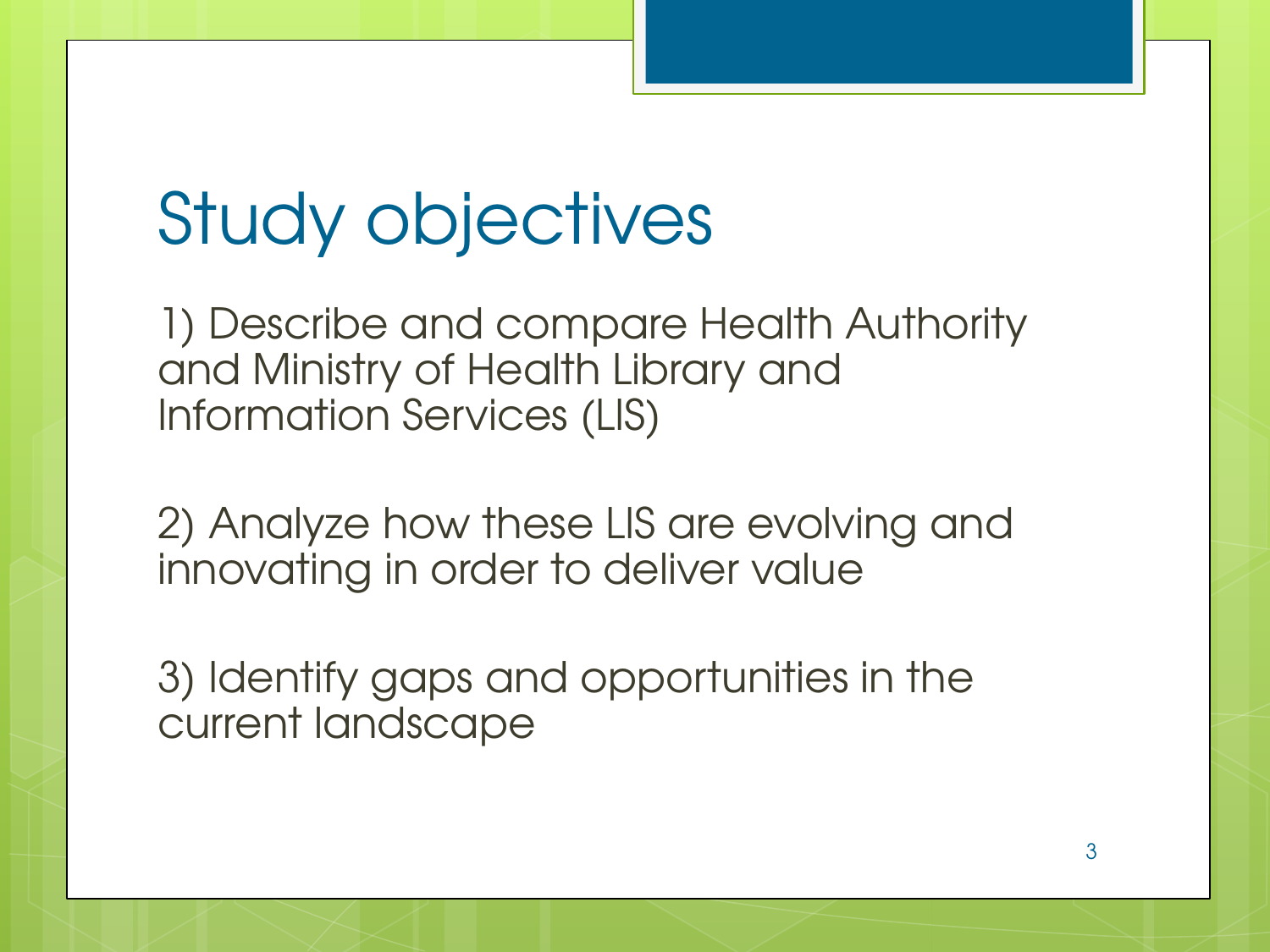

# Study objectives
1) Describe and compare Health Authority   and Ministry of Health Library and Information Services (LIS)

2) Analyze how these LIS are evolving and innovating in order to deliver value

3) Identify gaps and opportunities in the current landscape
3